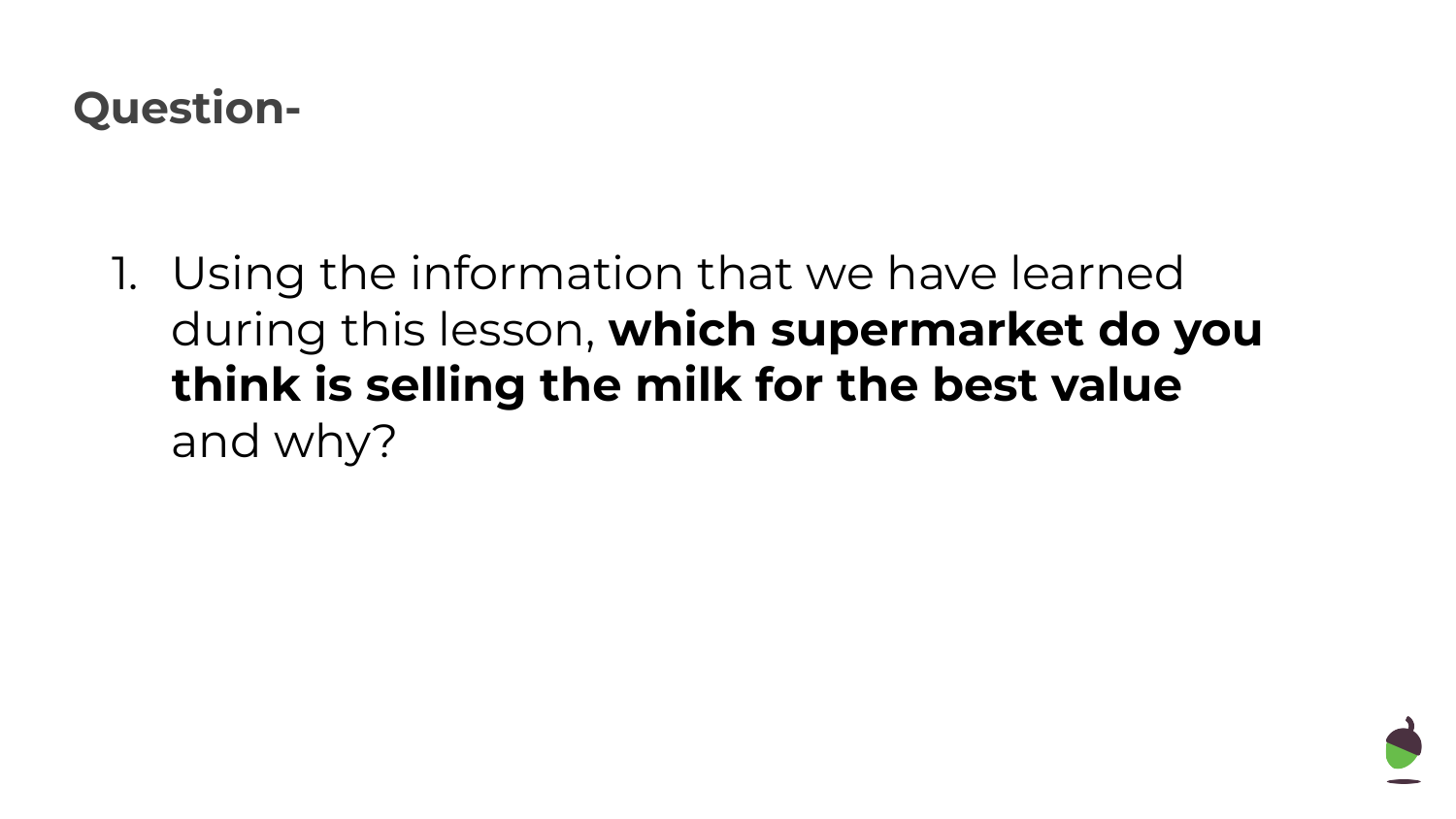

# Question-
Using the information that we have learned during this lesson, which supermarket do you think is selling the milk for the best value and why?